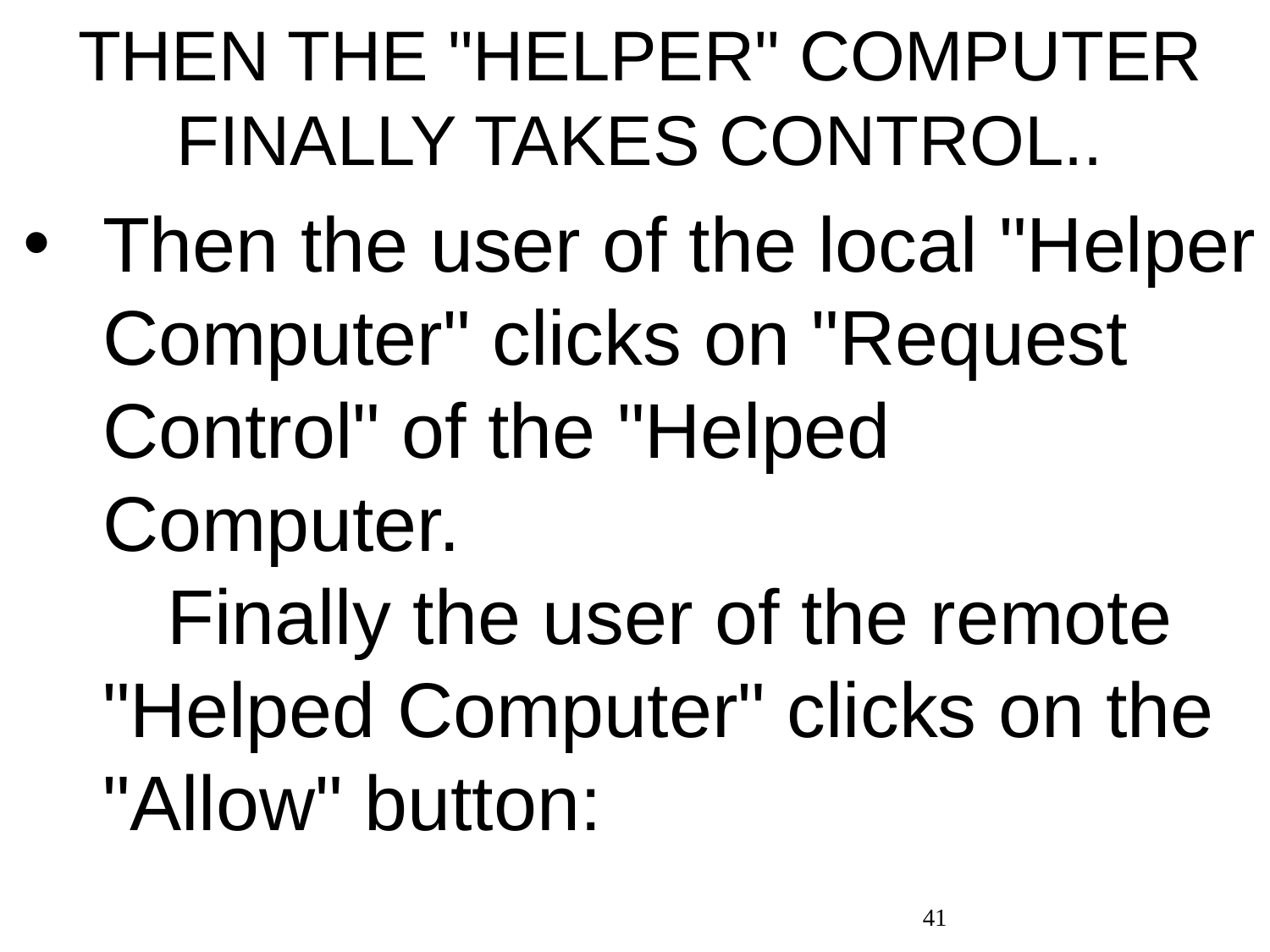

# THEN THE "HELPER" COMPUTER FINALLY TAKES CONTROL..
Then the user of the local "Helper Computer" clicks on "Request Control" of the "Helped Computer.                                        Finally the user of the remote "Helped Computer" clicks on the "Allow" button:

41